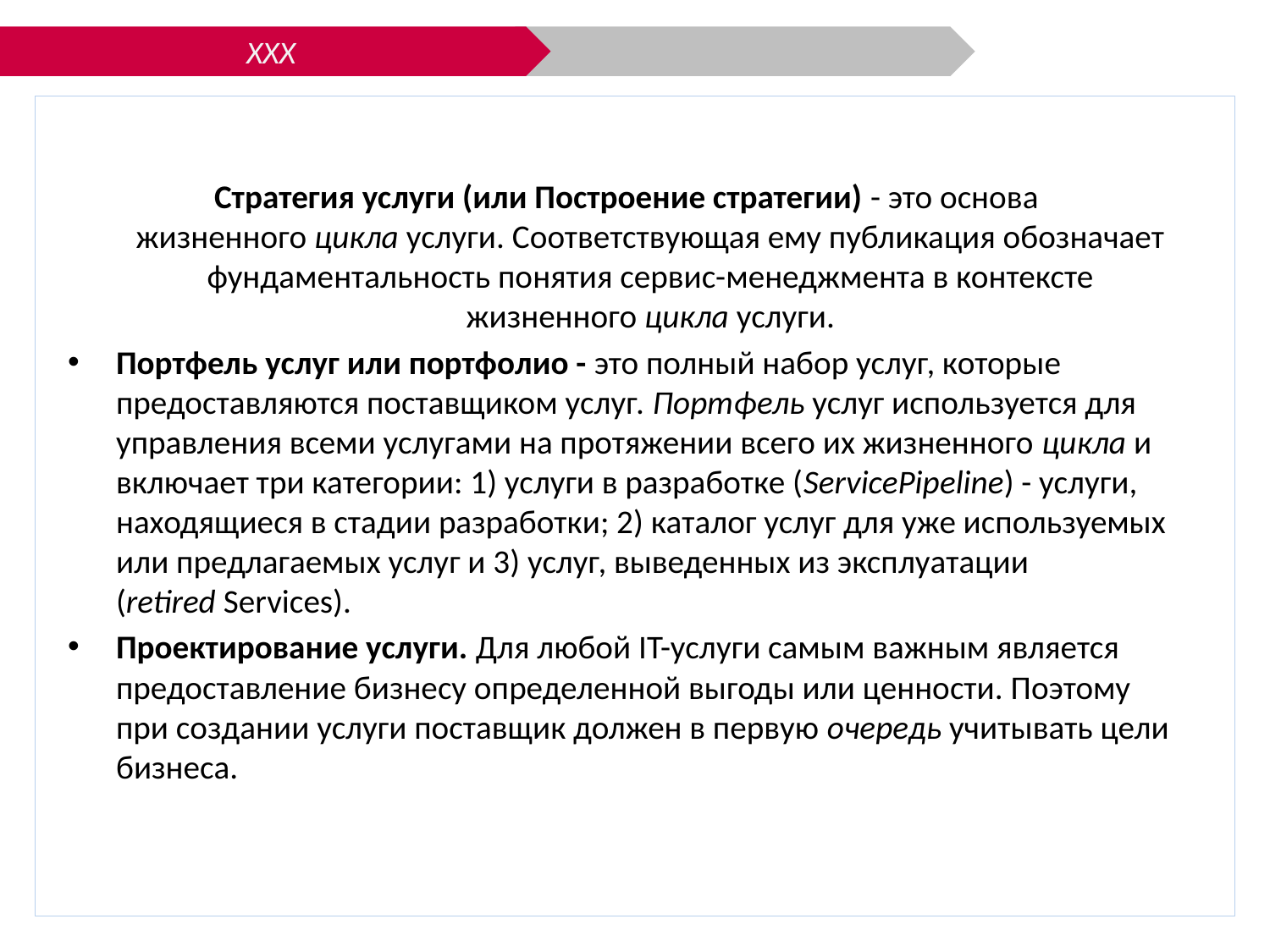

ХХХ

Стратегия услуги (или Построение стратегии) - это основа жизненного цикла услуги. Соответствующая ему публикация обозначает фундаментальность понятия сервис-менеджмента в контексте жизненного цикла услуги.
Портфель услуг или портфолио - это полный набор услуг, которые предоставляются поставщиком услуг. Портфель услуг используется для управления всеми услугами на протяжении всего их жизненного цикла и включает три категории: 1) услуги в разработке (ServicePipeline) - услуги, находящиеся в стадии разработки; 2) каталог услуг для уже используемых или предлагаемых услуг и 3) услуг, выведенных из эксплуатации (retired Services).
Проектирование услуги. Для любой IT-услуги самым важным является предоставление бизнесу определенной выгоды или ценности. Поэтому при создании услуги поставщик должен в первую очередь учитывать цели бизнеса.